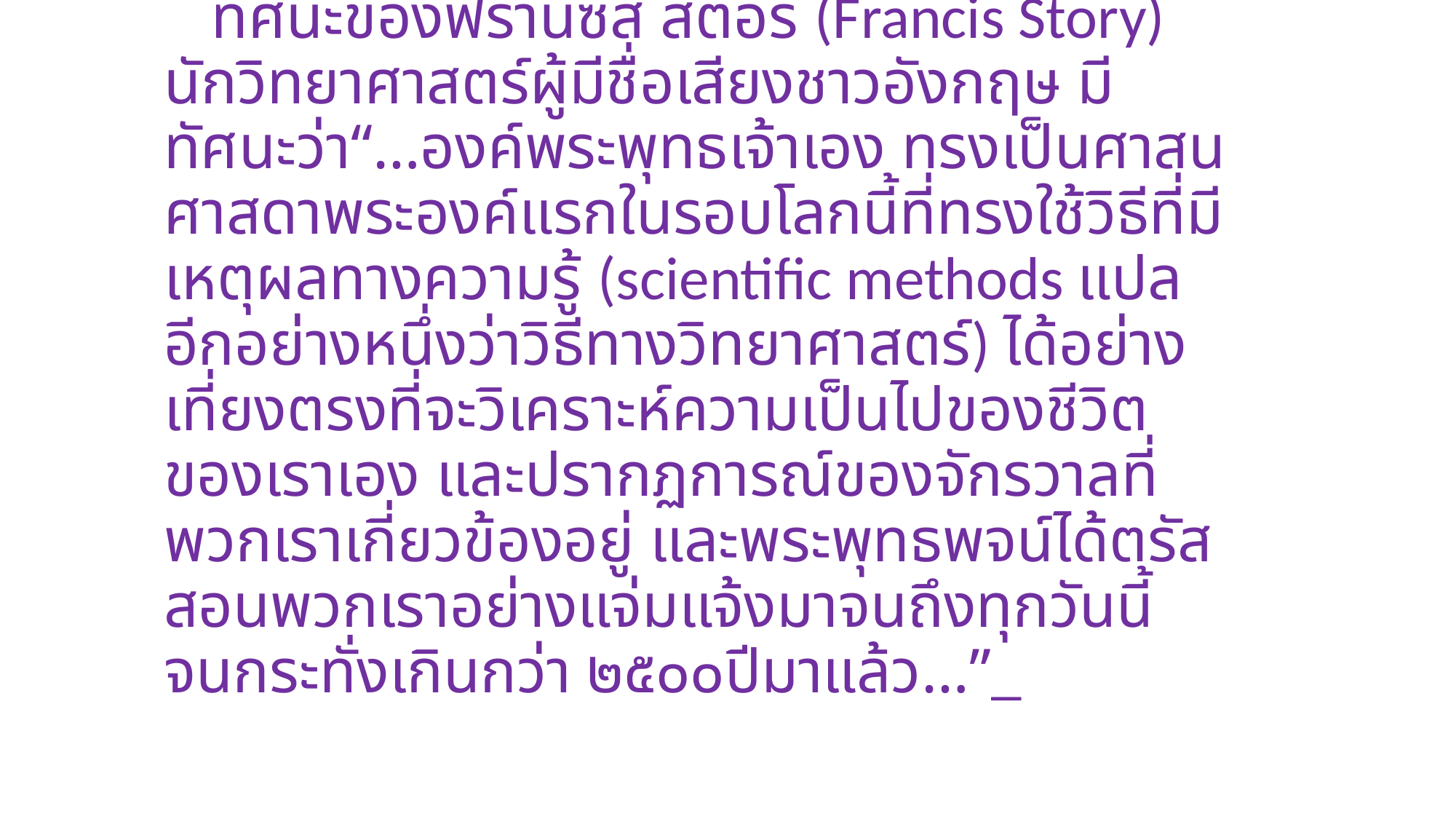

# ทัศนะของฟรานซิส สตอรี่ (Francis Story) นักวิทยาศาสตร์ผู้มีชื่อเสียงชาวอังกฤษ มีทัศนะว่า“…องค์พระพุทธเจ้าเอง ทรงเป็นศาสนศาสดาพระองค์แรกในรอบโลกนี้ที่ทรงใช้วิธีที่มีเหตุผลทางความรู้ (scientific methods แปลอีกอย่างหนึ่งว่าวิธีทางวิทยาศาสตร์) ได้อย่างเที่ยงตรงที่จะวิเคราะห์ความเป็นไปของชีวิตของเราเอง และปรากฏการณ์ของจักรวาลที่พวกเราเกี่ยวข้องอยู่ และพระพุทธพจน์ได้ตรัสสอนพวกเราอย่างแจ่มแจ้งมาจนถึงทุกวันนี้ จนกระทั่งเกินกว่า ๒๕๐๐ปีมาแล้ว…”_